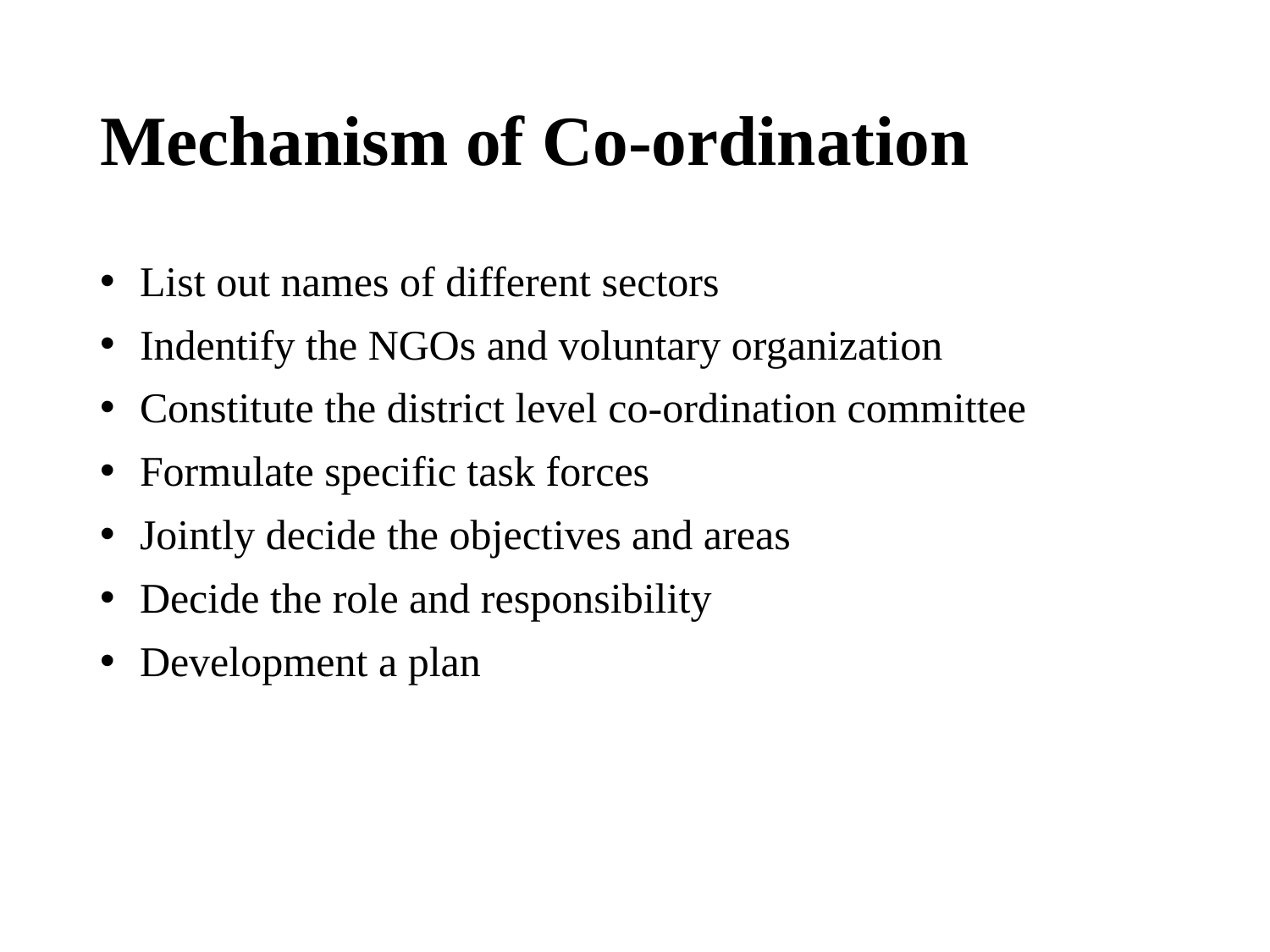

# Mechanism of Co-ordination
List out names of different sectors
Indentify the NGOs and voluntary organization
Constitute the district level co-ordination committee
Formulate specific task forces
Jointly decide the objectives and areas
Decide the role and responsibility
Development a plan